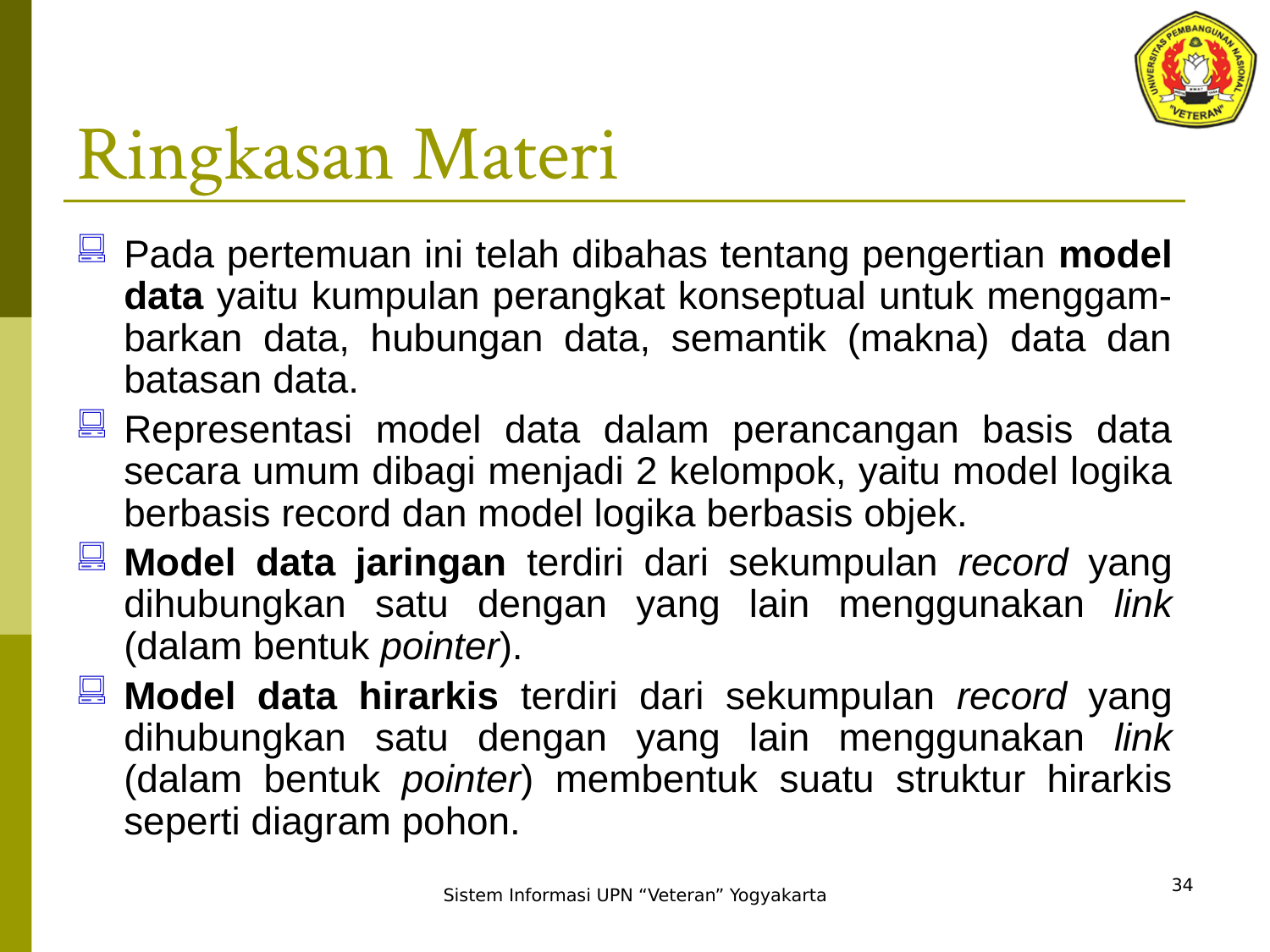

# Ringkasan Materi
Pada pertemuan ini telah dibahas tentang pengertian model data yaitu kumpulan perangkat konseptual untuk menggam-barkan data, hubungan data, semantik (makna) data dan batasan data.
Representasi model data dalam perancangan basis data secara umum dibagi menjadi 2 kelompok, yaitu model logika berbasis record dan model logika berbasis objek.
Model data jaringan terdiri dari sekumpulan record yang dihubungkan satu dengan yang lain menggunakan link (dalam bentuk pointer).
Model data hirarkis terdiri dari sekumpulan record yang dihubungkan satu dengan yang lain menggunakan link (dalam bentuk pointer) membentuk suatu struktur hirarkis seperti diagram pohon.
34